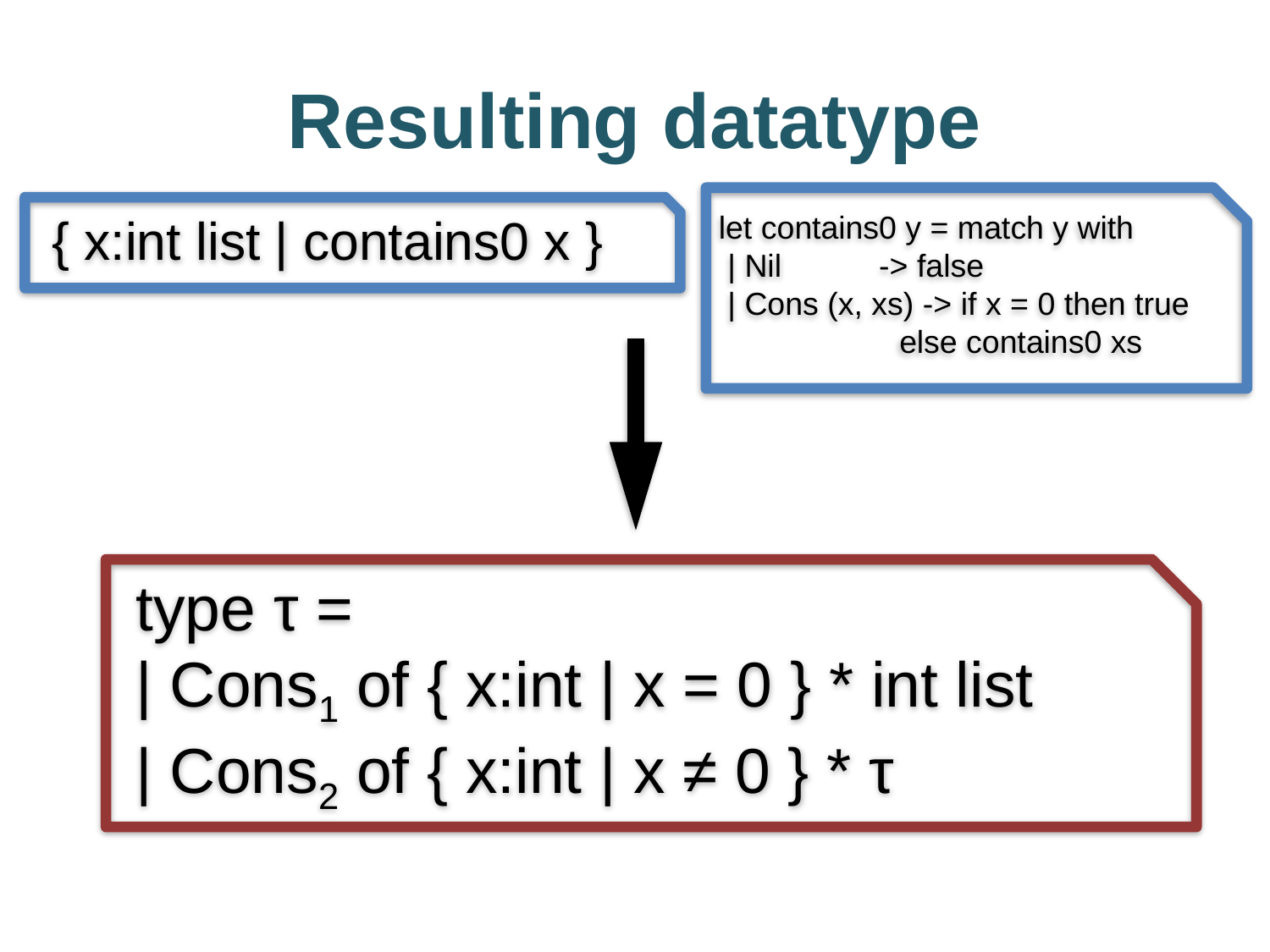

# Resulting datatype
let contains0 y = match y with
 | Nil           -> false
 | Cons (x, xs) -> if x = 0 then true
                     else contains0 xs
 { x:int list | contains0 x }
 type τ =
 | Cons1 of { x:int | x = 0 } * int list
 | Cons2 of { x:int | x ≠ 0 } * τ